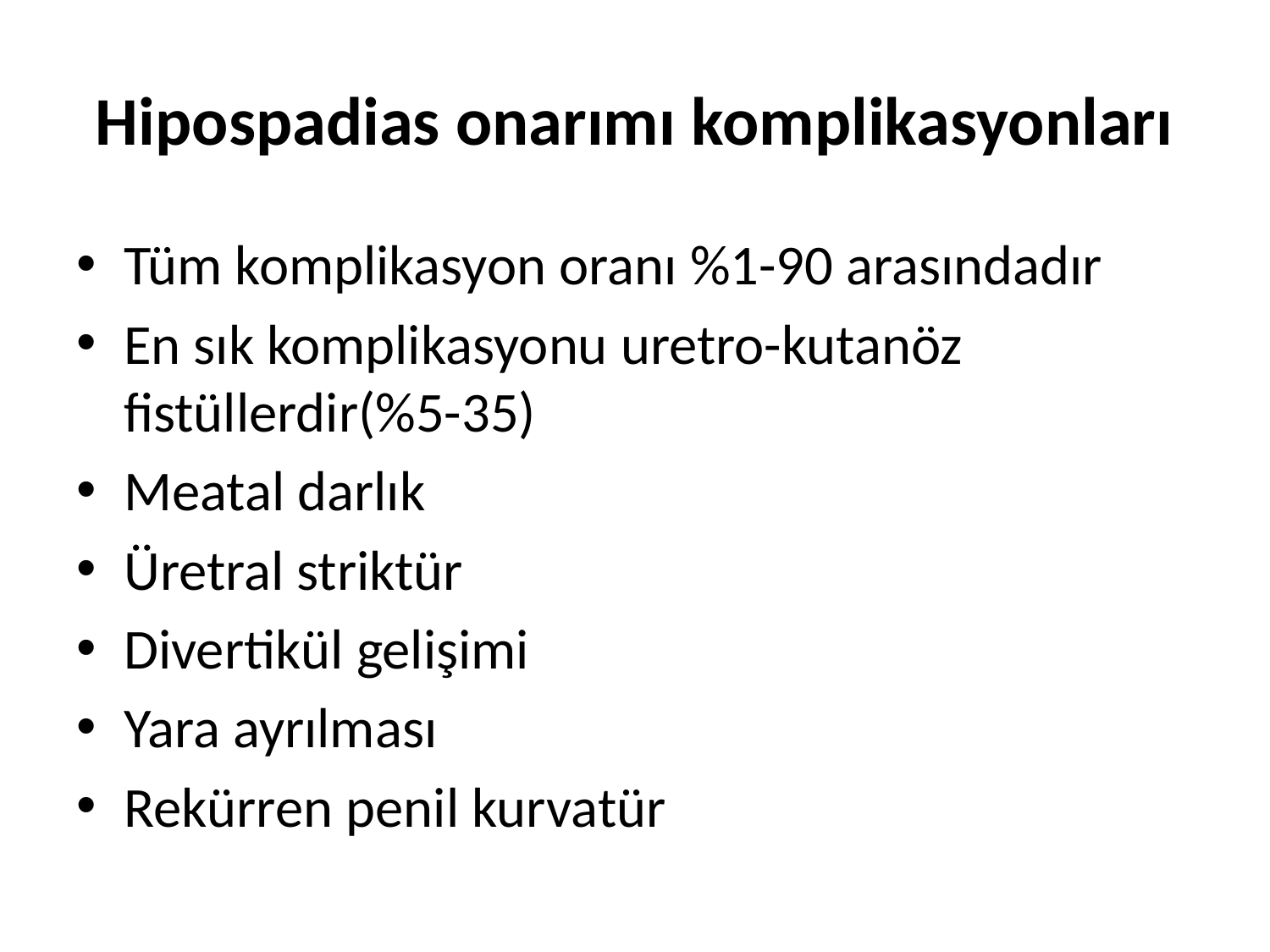

# Hipospadias onarımı komplikasyonları
Tüm komplikasyon oranı %1-90 arasındadır
En sık komplikasyonu uretro-kutanöz fistüllerdir(%5-35)
Meatal darlık
Üretral striktür
Divertikül gelişimi
Yara ayrılması
Rekürren penil kurvatür